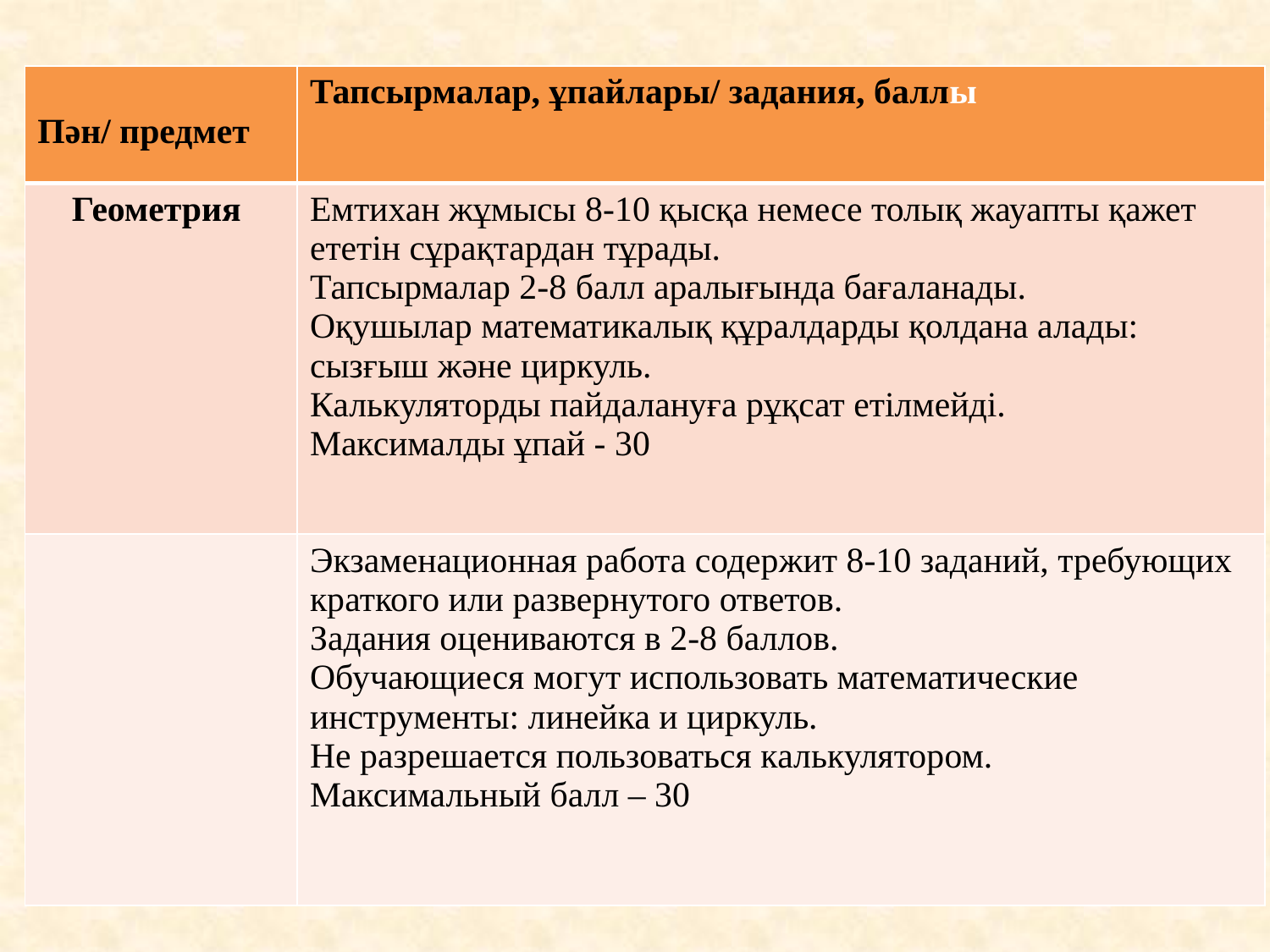

| Пән/ предмет | Тапсырмалар, ұпайлары/ задания, баллы |
| --- | --- |
| Геометрия | Емтихан жұмысы 8-10 қысқа немесе толық жауапты қажет ететін сұрақтардан тұрады. Тапсырмалар 2-8 балл аралығында бағаланады. Оқушылар математикалық құралдарды қолдана алады: сызғыш және циркуль. Калькуляторды пайдалануға рұқсат етілмейді. Максималды ұпай - 30 |
|  | Экзаменационная работа содержит 8-10 заданий, требующих краткого или развернутого ответов. Задания оцениваются в 2-8 баллов. Обучающиеся могут использовать математические инструменты: линейка и циркуль. Не разрешается пользоваться калькулятором. Максимальный балл – 30 |
#